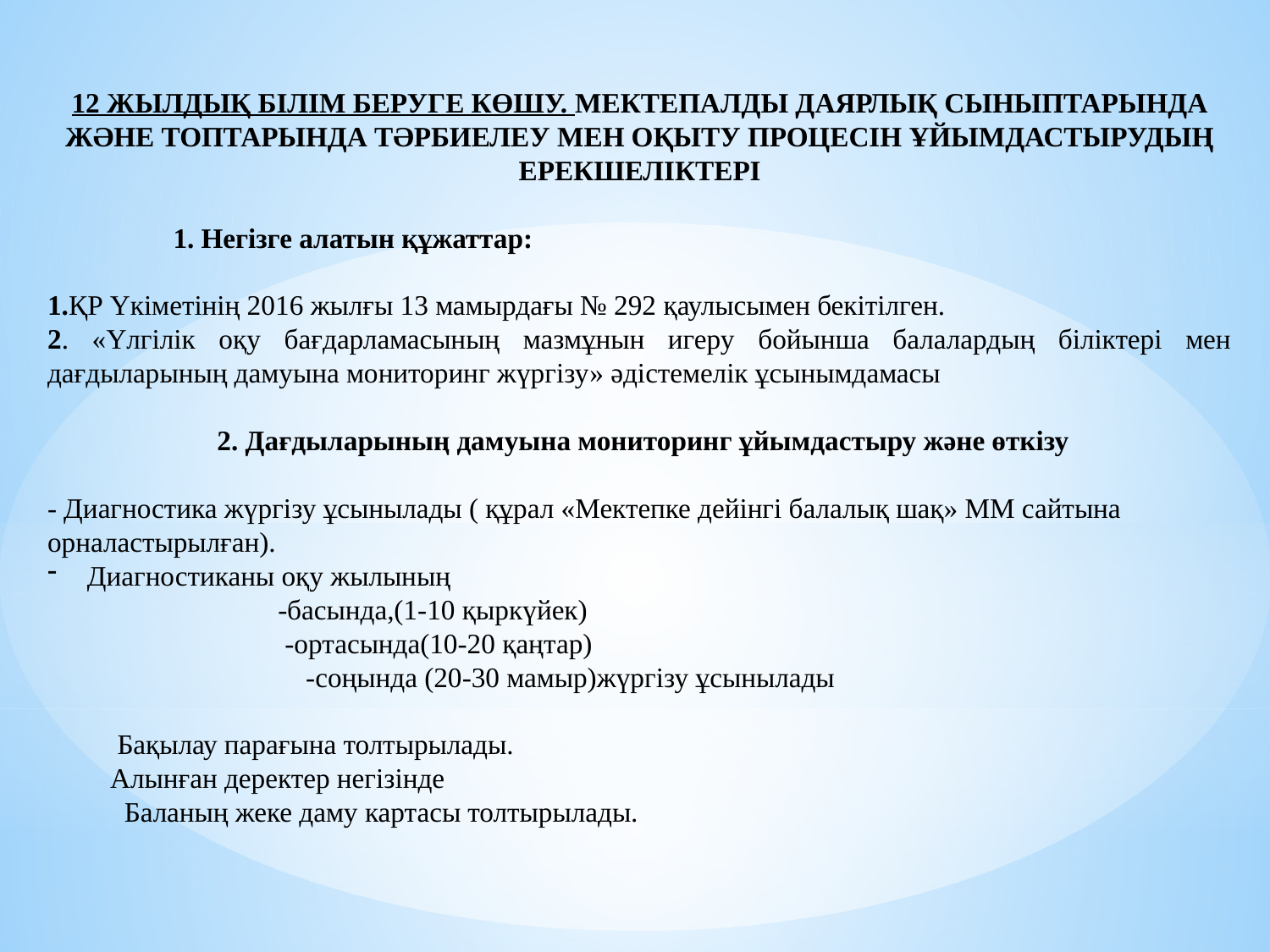

12 ЖЫЛДЫҚ БІЛІМ БЕРУГЕ КӨШУ. МЕКТЕПАЛДЫ ДАЯРЛЫҚ СЫНЫПТАРЫНДА ЖӘНЕ ТОПТАРЫНДА ТӘРБИЕЛЕУ МЕН ОҚЫТУ ПРОЦЕСІН ҰЙЫМДАСТЫРУДЫҢ ЕРЕКШЕЛІКТЕРІ

                  1. Негізге алатын құжаттар:

1.ҚР Үкіметінің 2016 жылғы 13 мамырдағы № 292 қаулысымен бекітілген.
2. «Үлгілік оқу бағдарламасының мазмұнын игеру бойынша балалардың біліктері мен дағдыларының дамуына мониторинг жүргізу» әдістемелік ұсынымдамасы

 2. Дағдыларының дамуына мониторинг ұйымдастыру және өткізу

- Диагностика жүргізу ұсынылады ( құрал «Мектепке дейінгі балалық шақ» ММ сайтына орналастырылған).
Диагностиканы оқу жылының
                                 -басында,(1-10 қыркүйек)
                                  -ортасында(10-20 қаңтар)
                                     -соңында (20-30 мамыр)жүргізу ұсынылады

          Бақылау парағына толтырылады.
         Алынған деректер негізінде
           Баланың жеке даму картасы толтырылады.